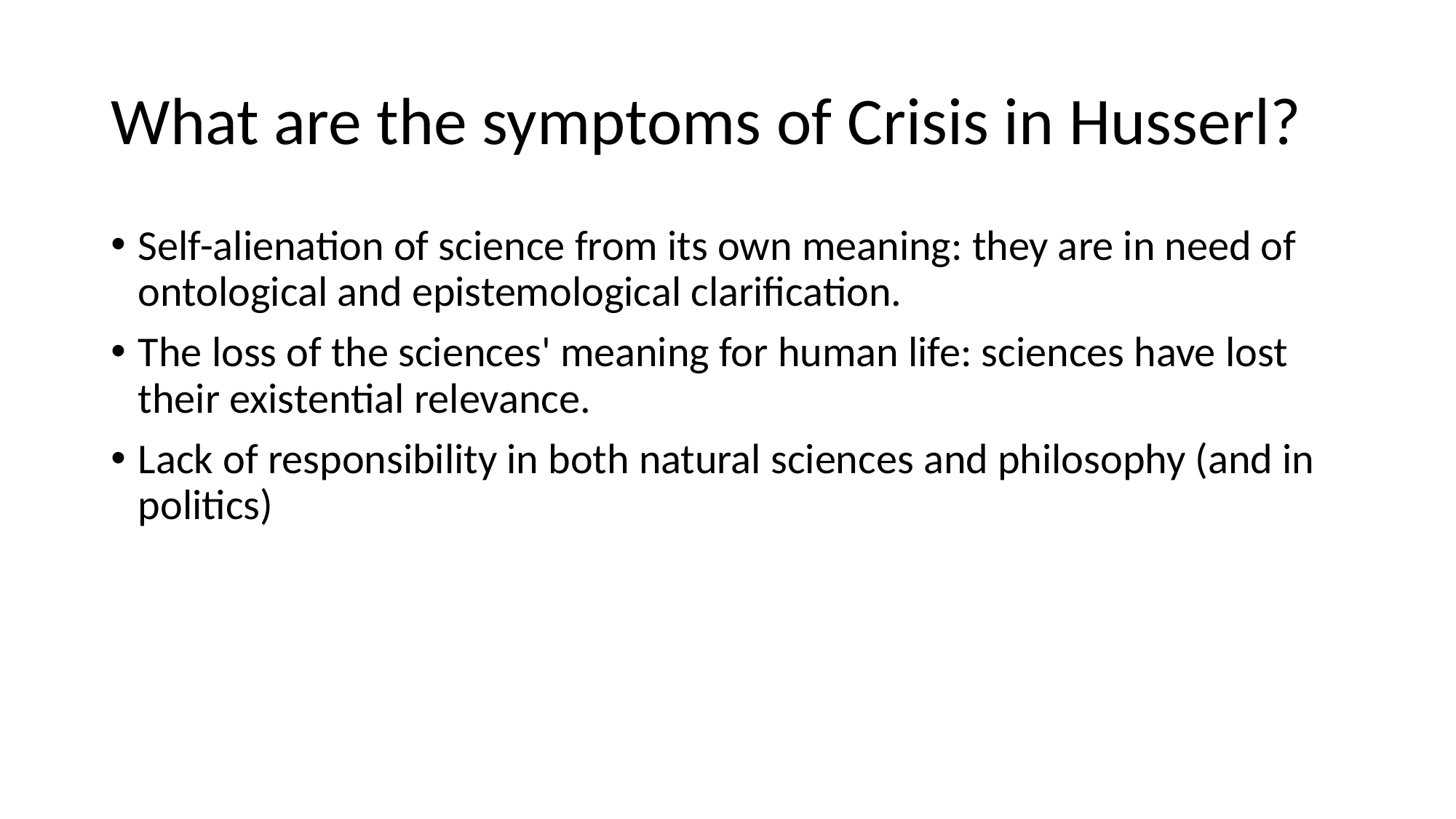

# What are the symptoms of Crisis in Husserl?
Self-alienation of science from its own meaning: they are in need of ontological and epistemological clarification.
The loss of the sciences' meaning for human life: sciences have lost their existential relevance.
Lack of responsibility in both natural sciences and philosophy (and in politics)